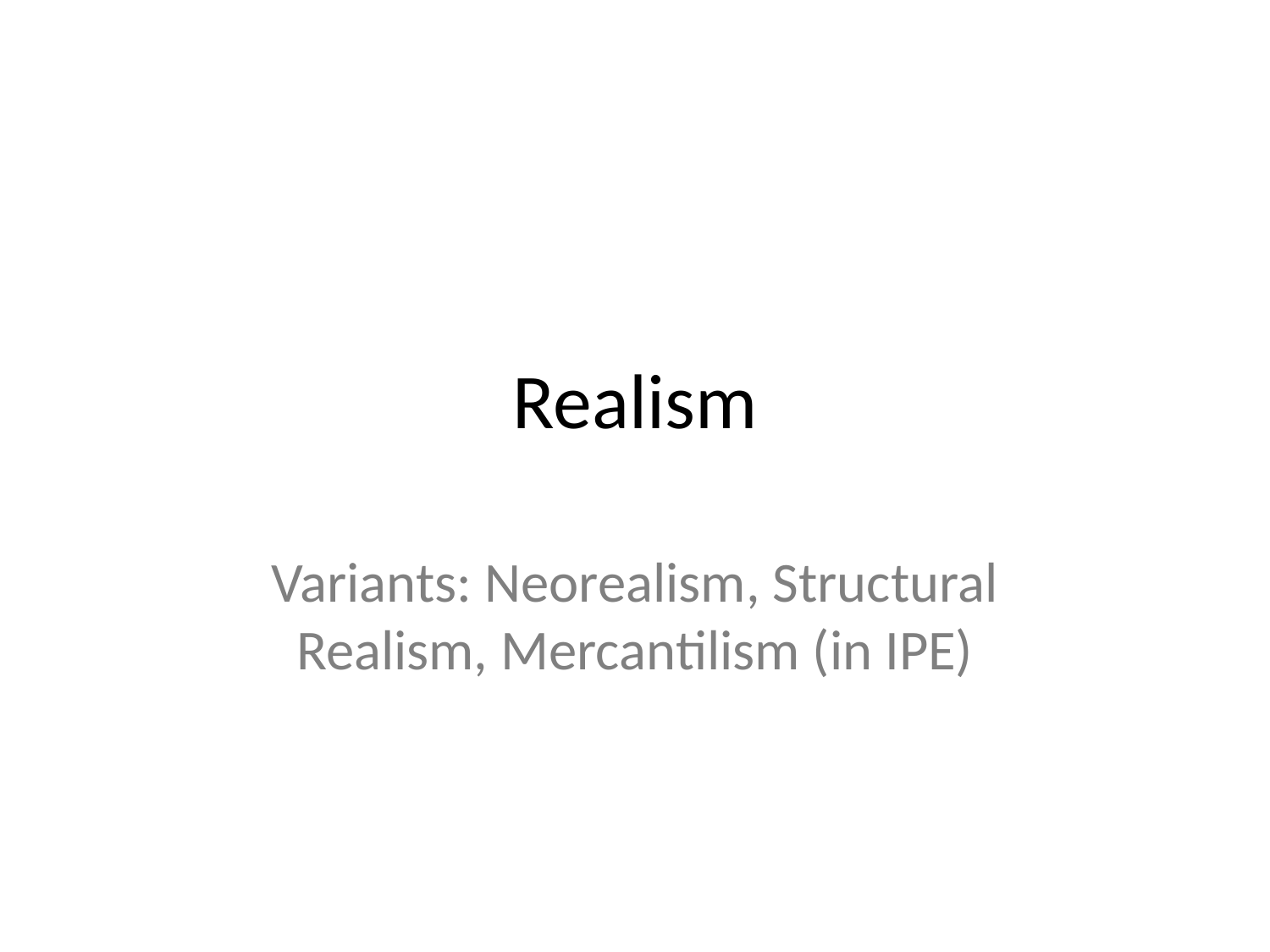

# Realism
Variants: Neorealism, Structural Realism, Mercantilism (in IPE)